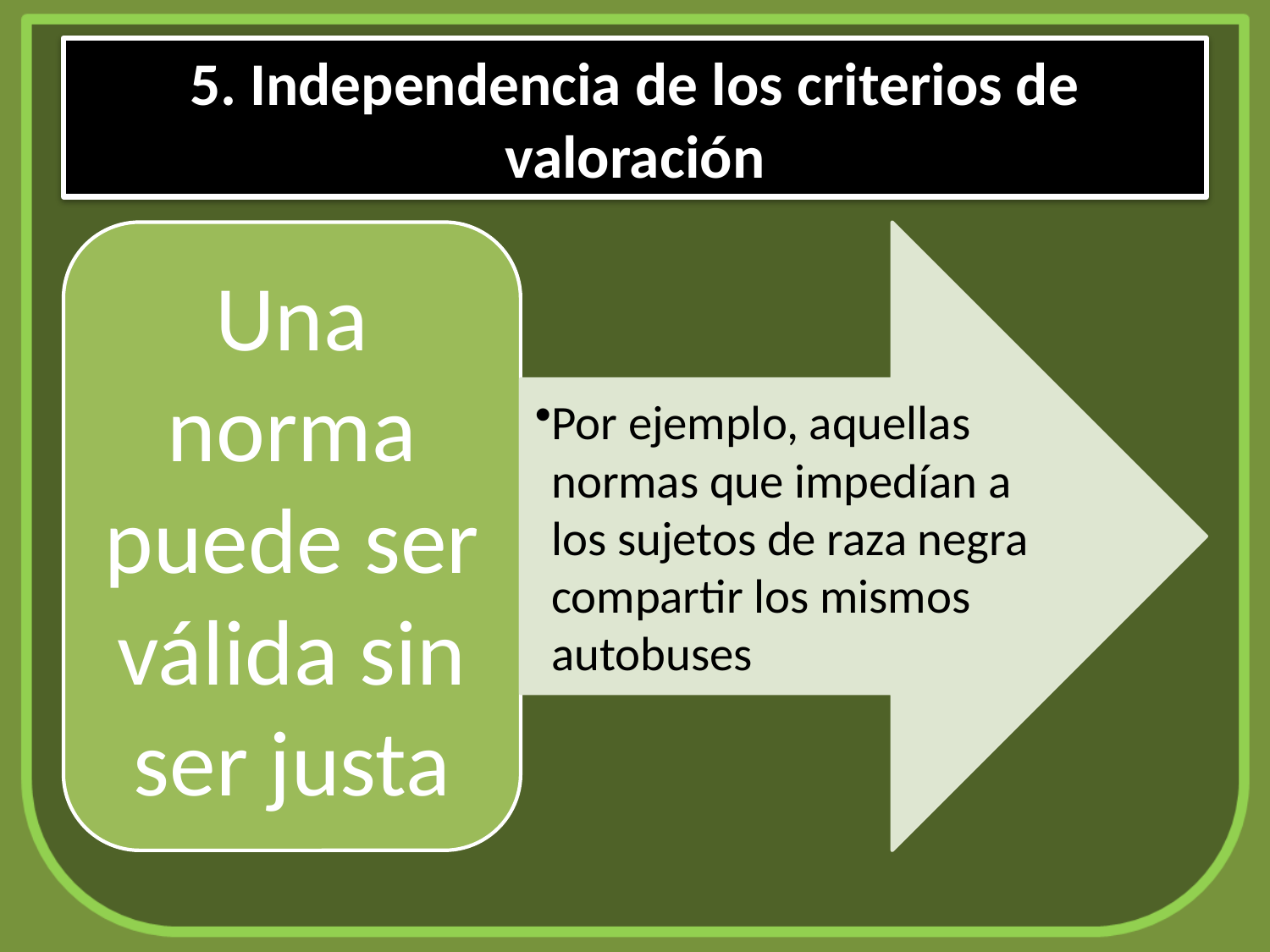

# 5. Independencia de los criterios de valoración